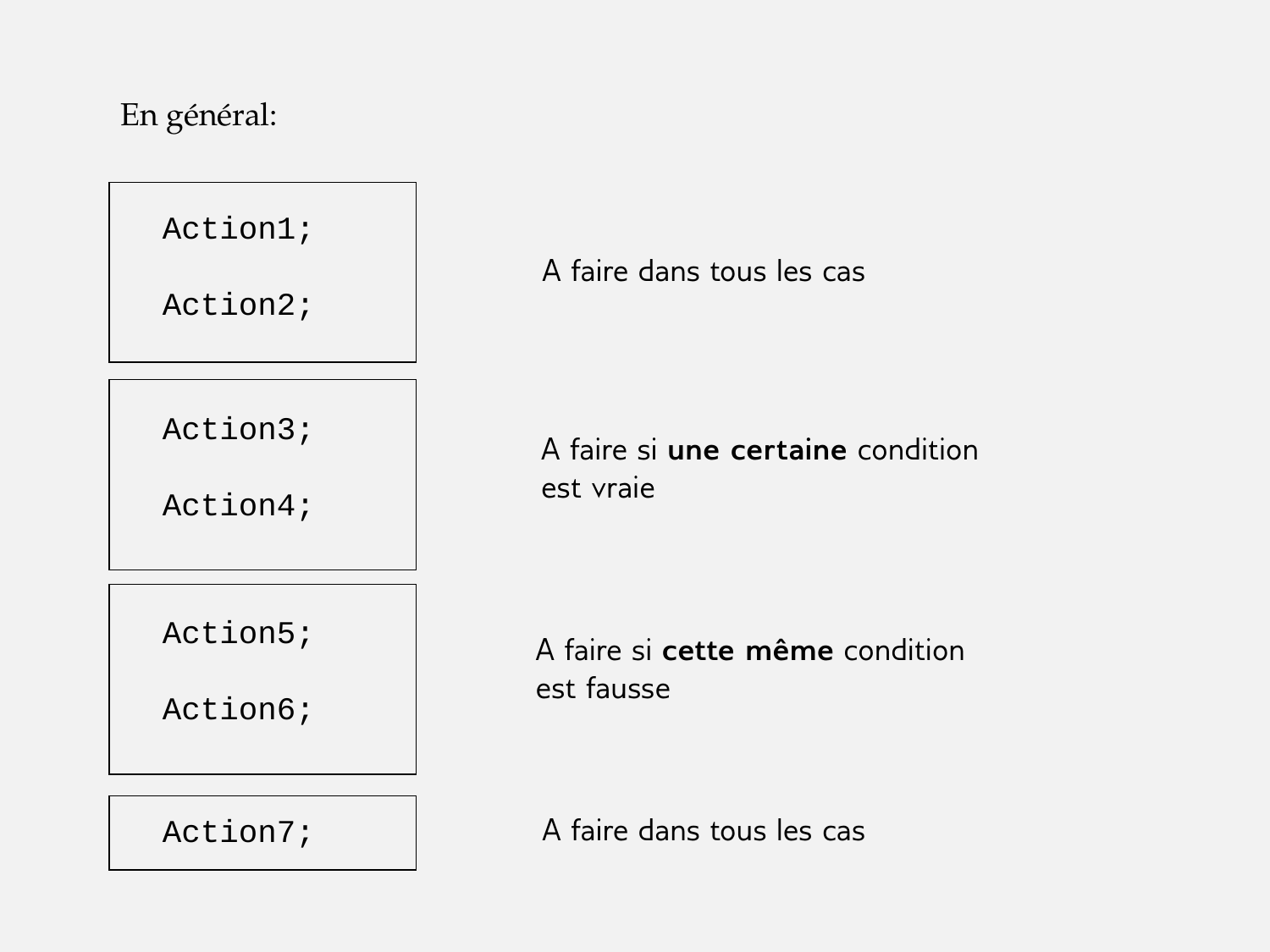

En général:

A faire dans tous les cas
Action1;

Action2;

A faire si une certaine condition
est vraie
Action3;

Action4;

A faire si cette même condition
est fausse
Action5;

Action6;

A faire dans tous les cas
Action7;